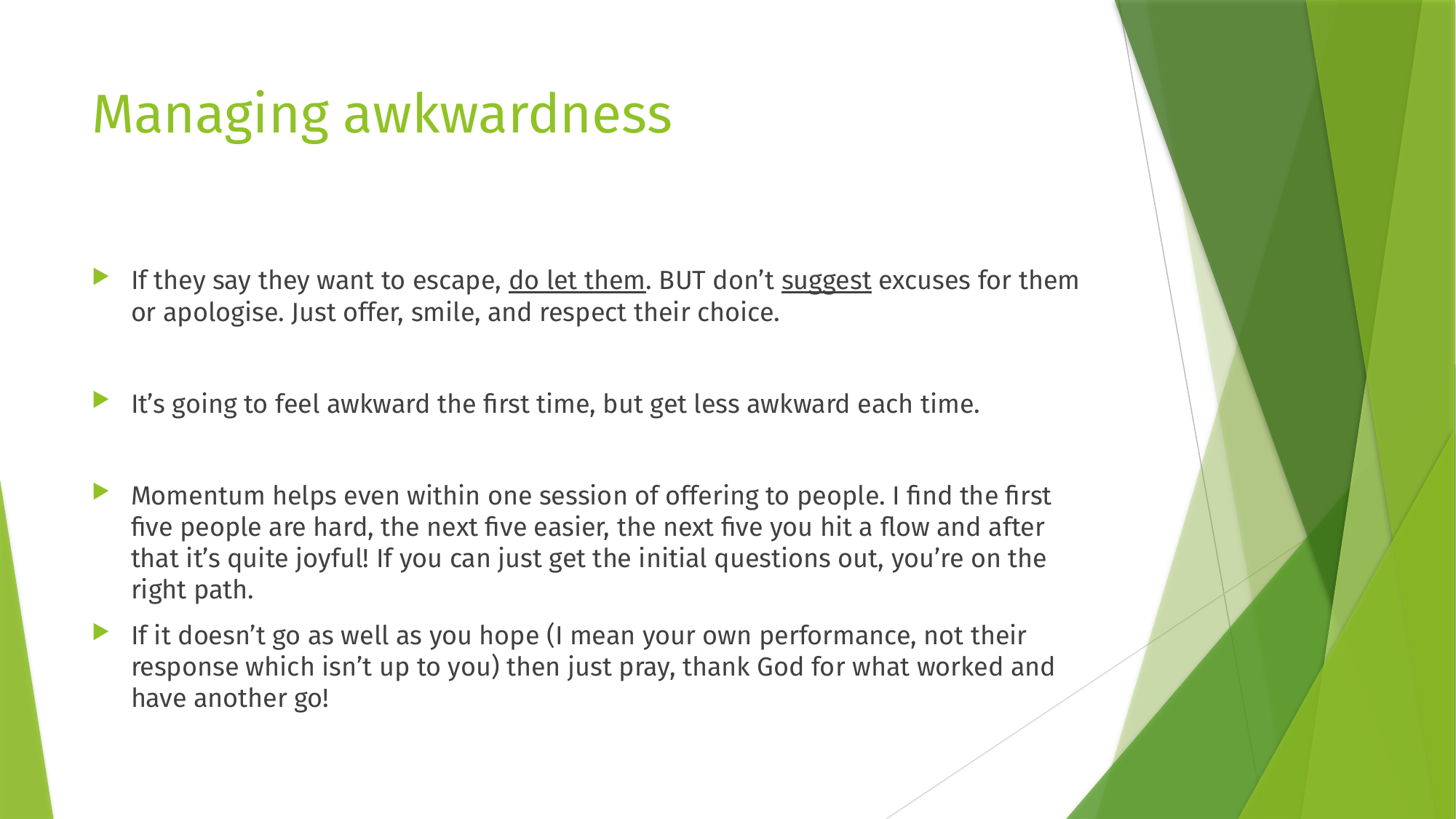

# Managing awkwardness
If they say they want to escape, do let them. BUT don’t suggest excuses for them or apologise. Just offer, smile, and respect their choice.

It’s going to feel awkward the first time, but get less awkward each time.

Momentum helps even within one session of offering to people. I find the first five people are hard, the next five easier, the next five you hit a flow and after that it’s quite joyful! If you can just get the initial questions out, you’re on the right path.
If it doesn’t go as well as you hope (I mean your own performance, not their response which isn’t up to you) then just pray, thank God for what worked and have another go!